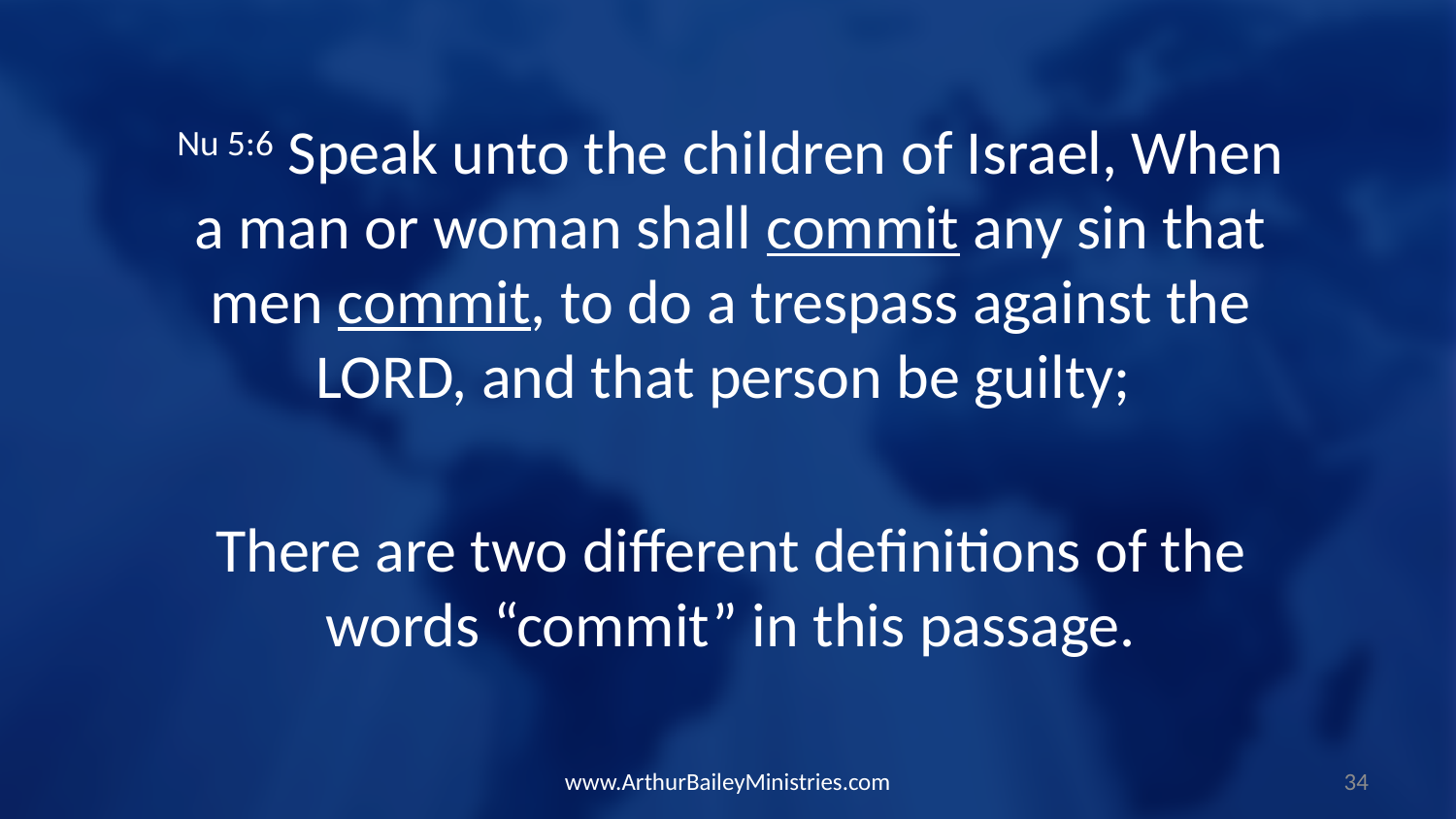

Nu 5:6 Speak unto the children of Israel, When a man or woman shall commit any sin that men commit, to do a trespass against the LORD, and that person be guilty;

There are two different definitions of the words “commit” in this passage.

www.ArthurBaileyMinistries.com
34